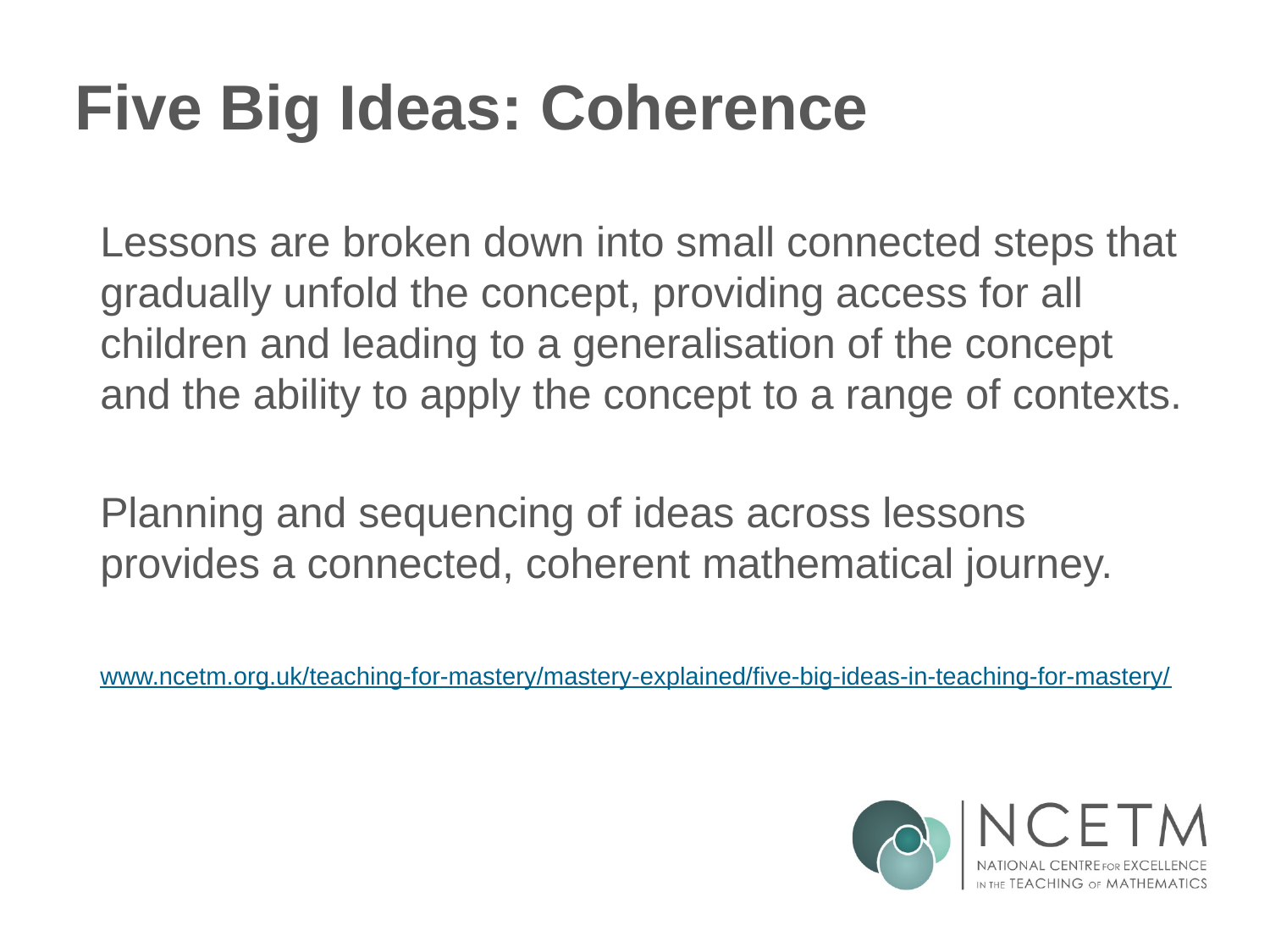

# Five Big Ideas: Coherence
Lessons are broken down into small connected steps that gradually unfold the concept, providing access for all children and leading to a generalisation of the concept and the ability to apply the concept to a range of contexts.

Planning and sequencing of ideas across lessons provides a connected, coherent mathematical journey.

www.ncetm.org.uk/teaching-for-mastery/mastery-explained/five-big-ideas-in-teaching-for-mastery/